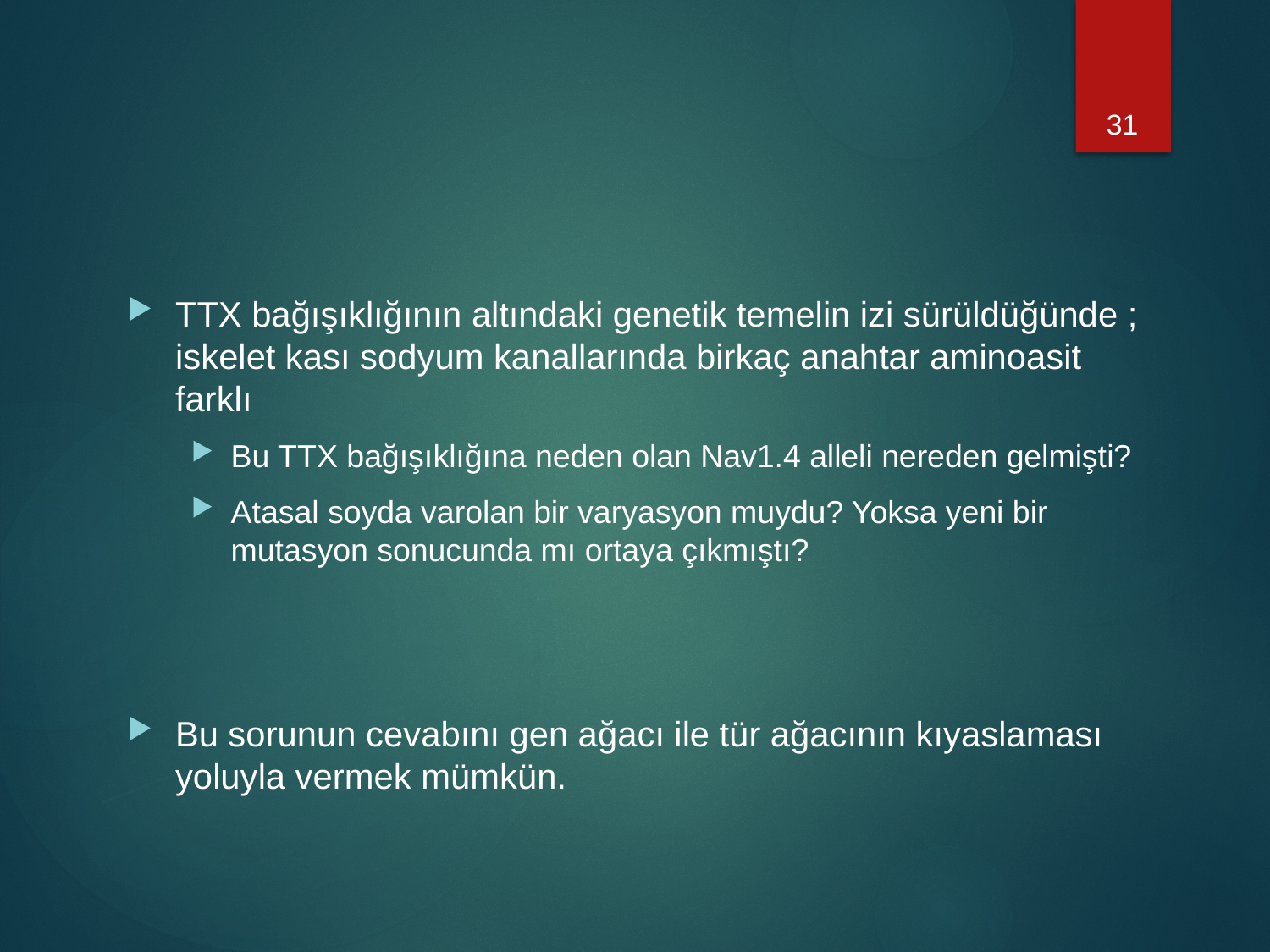

31
#
TTX bağışıklığının altındaki genetik temelin izi sürüldüğünde ; iskelet kası sodyum kanallarında birkaç anahtar aminoasit farklı
Bu TTX bağışıklığına neden olan Nav1.4 alleli nereden gelmişti?
Atasal soyda varolan bir varyasyon muydu? Yoksa yeni bir mutasyon sonucunda mı ortaya çıkmıştı?

Bu sorunun cevabını gen ağacı ile tür ağacının kıyaslaması yoluyla vermek mümkün.